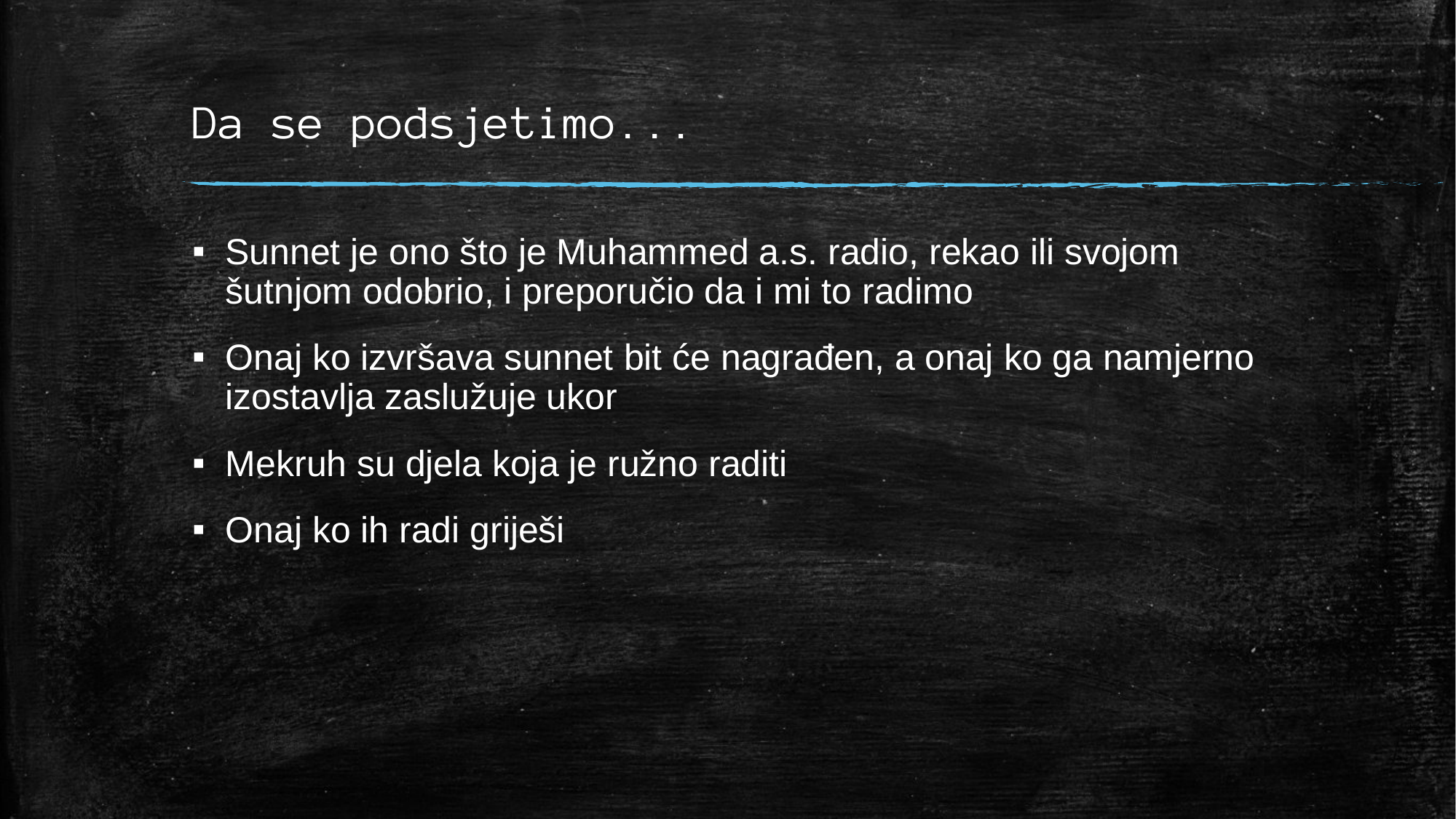

# Da se podsjetimo...
Sunnet je ono što je Muhammed a.s. radio, rekao ili svojom šutnjom odobrio, i preporučio da i mi to radimo
Onaj ko izvršava sunnet bit će nagrađen, a onaj ko ga namjerno izostavlja zaslužuje ukor
Mekruh su djela koja je ružno raditi
Onaj ko ih radi griješi